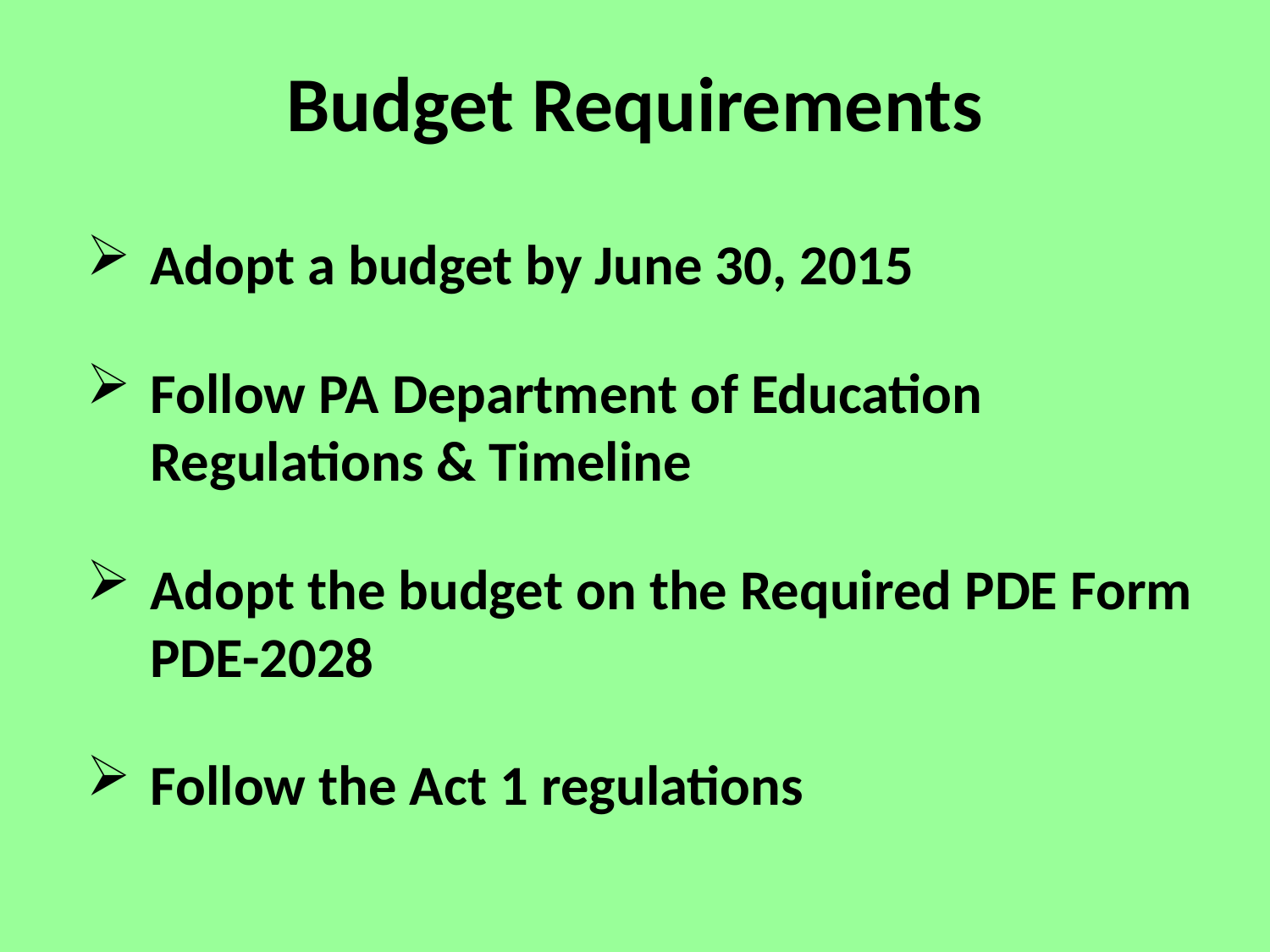

# Budget Requirements
Adopt a budget by June 30, 2015

Follow PA Department of Education Regulations & Timeline

Adopt the budget on the Required PDE Form PDE-2028

Follow the Act 1 regulations